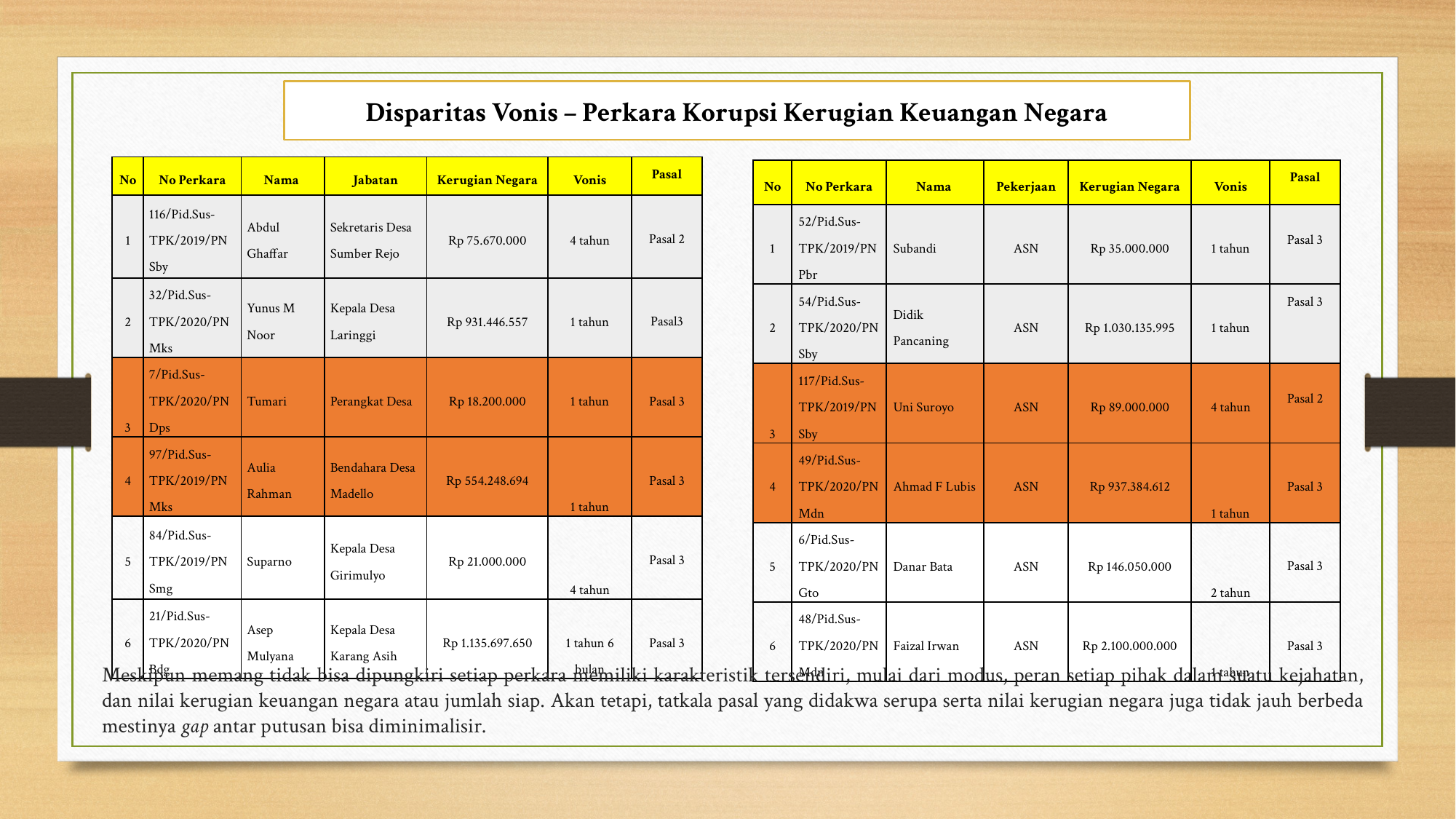

Disparitas Vonis – Perkara Korupsi Kerugian Keuangan Negara
| No | No Perkara | Nama | Jabatan | Kerugian Negara | Vonis | Pasal |
| --- | --- | --- | --- | --- | --- | --- |
| 1 | 116/Pid.Sus-TPK/2019/PN Sby | Abdul Ghaffar | Sekretaris Desa Sumber Rejo | Rp 75.670.000 | 4 tahun | Pasal 2 |
| 2 | 32/Pid.Sus-TPK/2020/PN Mks | Yunus M Noor | Kepala Desa Laringgi | Rp 931.446.557 | 1 tahun | Pasal3 |
| 3 | 7/Pid.Sus-TPK/2020/PN Dps | Tumari | Perangkat Desa | Rp 18.200.000 | 1 tahun | Pasal 3 |
| 4 | 97/Pid.Sus-TPK/2019/PN Mks | Aulia Rahman | Bendahara Desa Madello | Rp 554.248.694 | 1 tahun | Pasal 3 |
| 5 | 84/Pid.Sus-TPK/2019/PN Smg | Suparno | Kepala Desa Girimulyo | Rp 21.000.000 | 4 tahun | Pasal 3 |
| 6 | 21/Pid.Sus-TPK/2020/PN Bdg | Asep Mulyana | Kepala Desa Karang Asih | Rp 1.135.697.650 | 1 tahun 6 bulan | Pasal 3 |
| No | No Perkara | Nama | Pekerjaan | Kerugian Negara | Vonis | Pasal |
| --- | --- | --- | --- | --- | --- | --- |
| 1 | 52/Pid.Sus-TPK/2019/PN Pbr | Subandi | ASN | Rp 35.000.000 | 1 tahun | Pasal 3 |
| 2 | 54/Pid.Sus-TPK/2020/PN Sby | Didik Pancaning | ASN | Rp 1.030.135.995 | 1 tahun | Pasal 3 |
| 3 | 117/Pid.Sus-TPK/2019/PN Sby | Uni Suroyo | ASN | Rp 89.000.000 | 4 tahun | Pasal 2 |
| 4 | 49/Pid.Sus-TPK/2020/PN Mdn | Ahmad F Lubis | ASN | Rp 937.384.612 | 1 tahun | Pasal 3 |
| 5 | 6/Pid.Sus-TPK/2020/PN Gto | Danar Bata | ASN | Rp 146.050.000 | 2 tahun | Pasal 3 |
| 6 | 48/Pid.Sus-TPK/2020/PN Mdn | Faizal Irwan | ASN | Rp 2.100.000.000 | 1 tahun | Pasal 3 |
Meskipun memang tidak bisa dipungkiri setiap perkara memiliki karakteristik tersendiri, mulai dari modus, peran setiap pihak dalam suatu kejahatan, dan nilai kerugian keuangan negara atau jumlah siap. Akan tetapi, tatkala pasal yang didakwa serupa serta nilai kerugian negara juga tidak jauh berbeda mestinya gap antar putusan bisa diminimalisir.